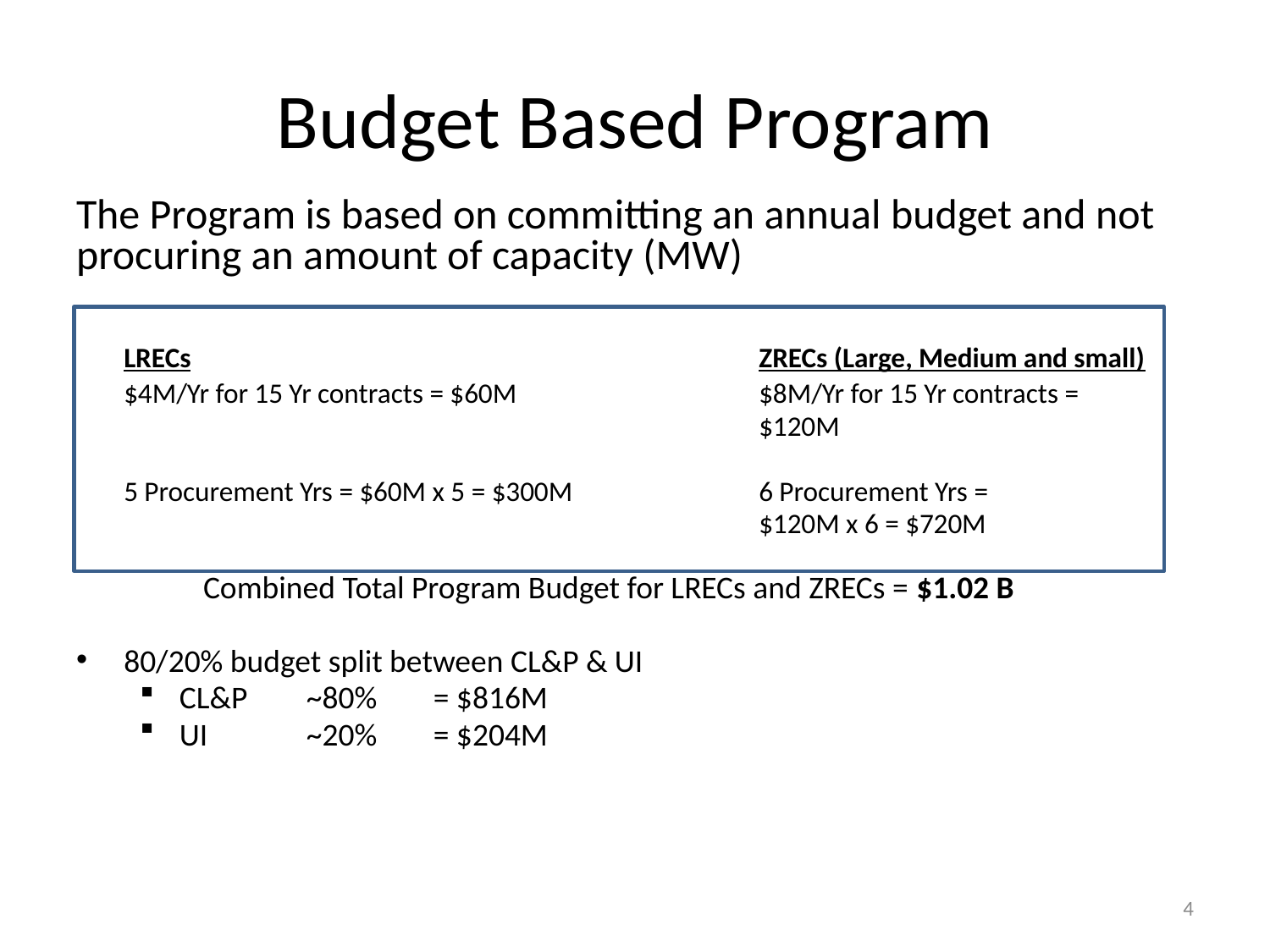

# Budget Based Program
The Program is based on committing an annual budget and not procuring an amount of capacity (MW)

	LRECs					ZRECs (Large, Medium and small)
	$4M/Yr for 15 Yr contracts = $60M		$8M/Yr for 15 Yr contracts =
						$120M

	5 Procurement Yrs = $60M x 5 = $300M		6 Procurement Yrs =
						$120M x 6 = $720M

	Combined Total Program Budget for LRECs and ZRECs = $1.02 B

80/20% budget split between CL&P & UI
CL&P  	~80% 	= $816M
UI 	~20% 	= $204M

4